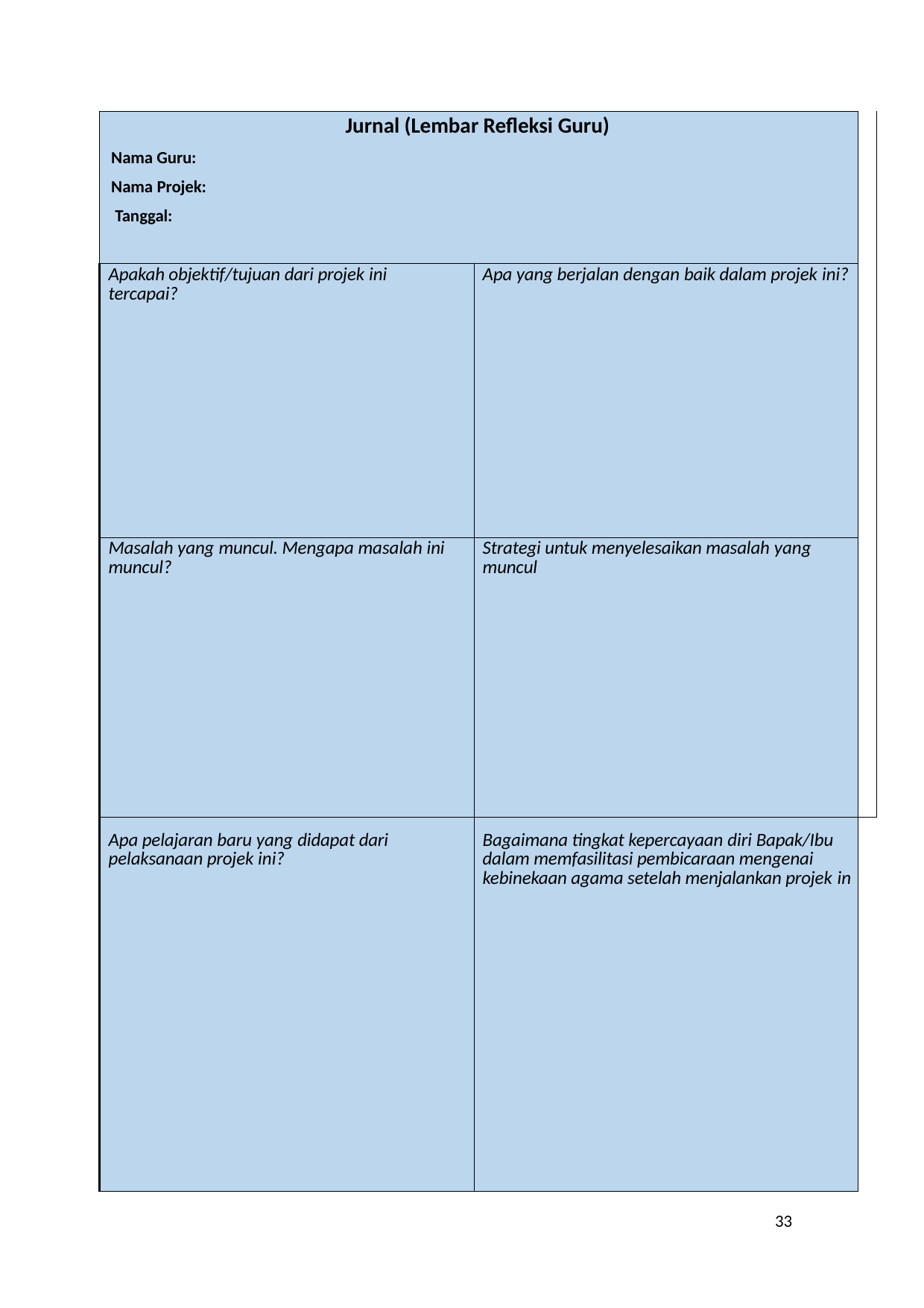

| Jurnal (Lembar Refleksi Guru) Nama Guru: Nama Projek: Tanggal: |  |  |
| --- | --- | --- |
| Apakah objektif/tujuan dari projek ini tercapai? | Apa yang berjalan dengan baik dalam projek ini? |  |
| Masalah yang muncul. Mengapa masalah ini muncul? | Strategi untuk menyelesaikan masalah yang muncul |  |
| Apa pelajaran baru yang didapat dari pelaksanaan projek ini? | Bagaimana tingkat kepercayaan diri Bapak/Ibu dalam memfasilitasi pembicaraan mengenai kebinekaan agama setelah menjalankan projek in |  |
33